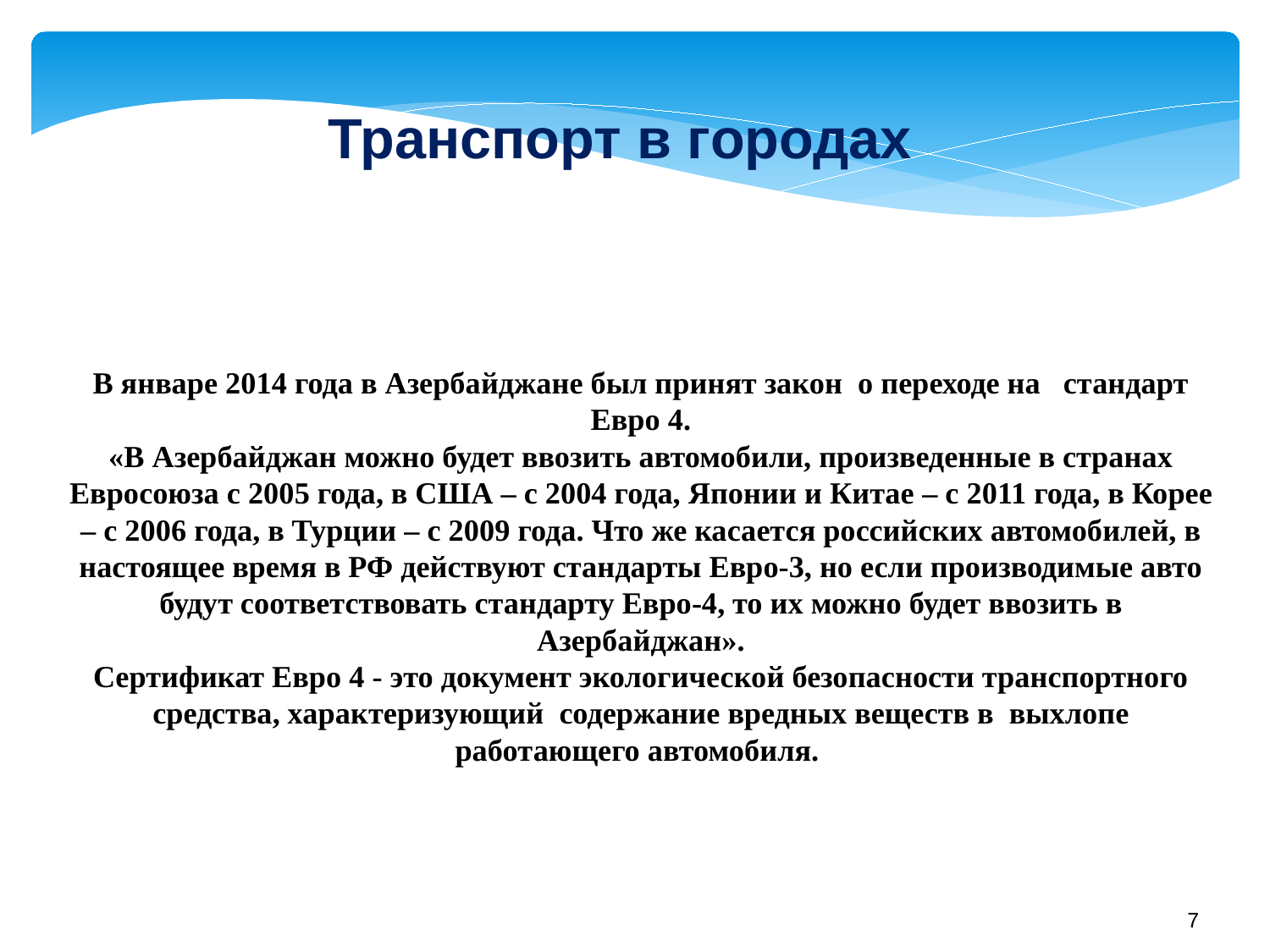

Транспорт в городах

   
В январе 2014 года в Азербайджане был принят закон  о переходе на   стандарт Евро 4.
«В Азербайджан можно будет ввозить автомобили, произведенные в странах Евросоюза с 2005 года, в США – с 2004 года, Японии и Китае – с 2011 года, в Корее – с 2006 года, в Турции – с 2009 года. Что же касается российских автомобилей, в настоящее время в РФ действуют стандарты Евро-3, но если производимые авто будут соответствовать стандарту Евро-4, то их можно будет ввозить в Азербайджан».
Сертификат Евро 4 - это документ экологической безопасности транспортного средства, характеризующий  содержание вредных веществ в  выхлопе работающего автомобиля.
С различными структурами идут переговоры относительно внедрения механизма постепенного вывода из обращения старых автомобилей, использование которых отрицательно влияет на окружающую среду и здоровье граждан.
7